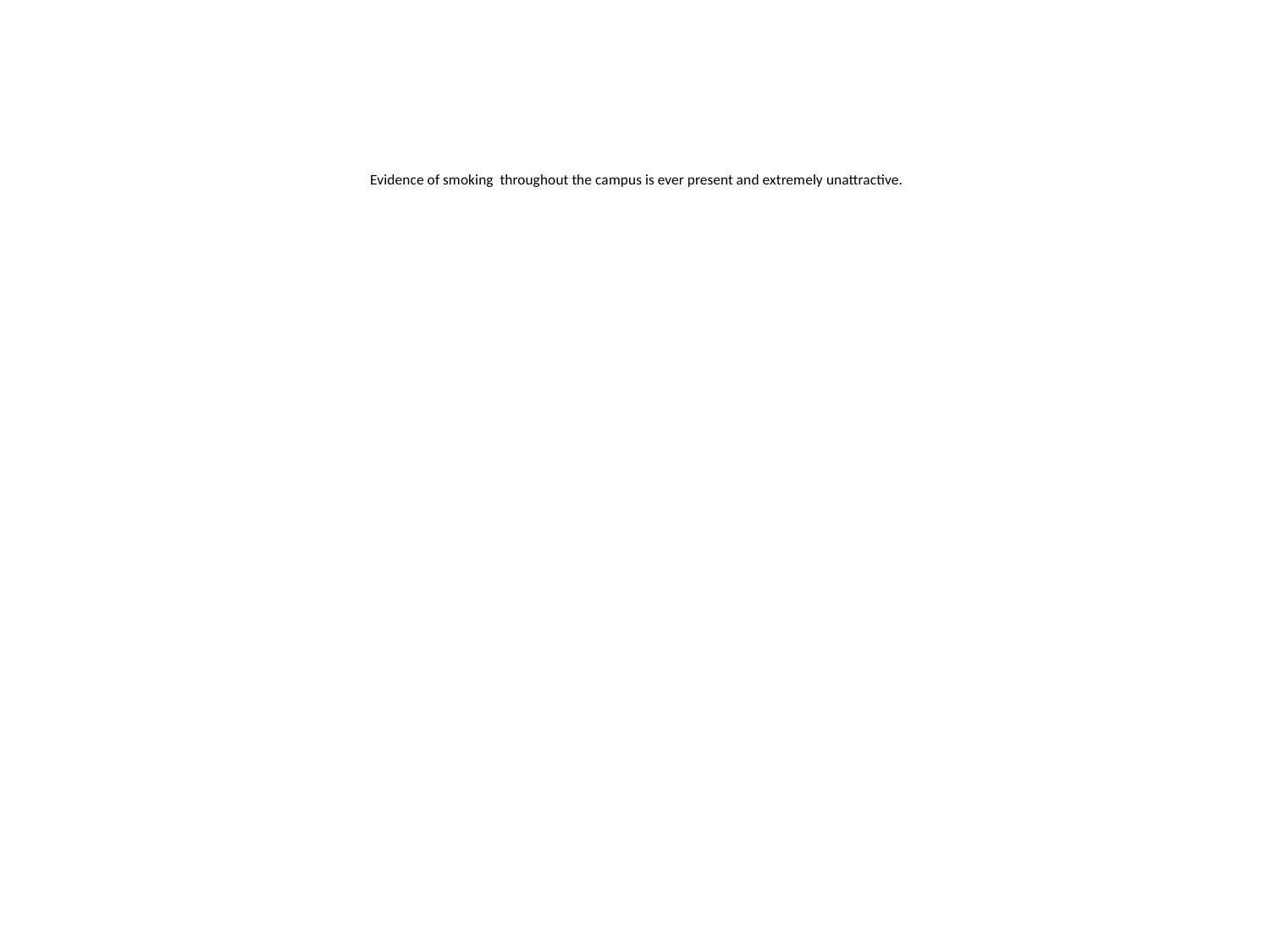

# Evidence of smoking  throughout the campus is ever present and extremely unattractive.